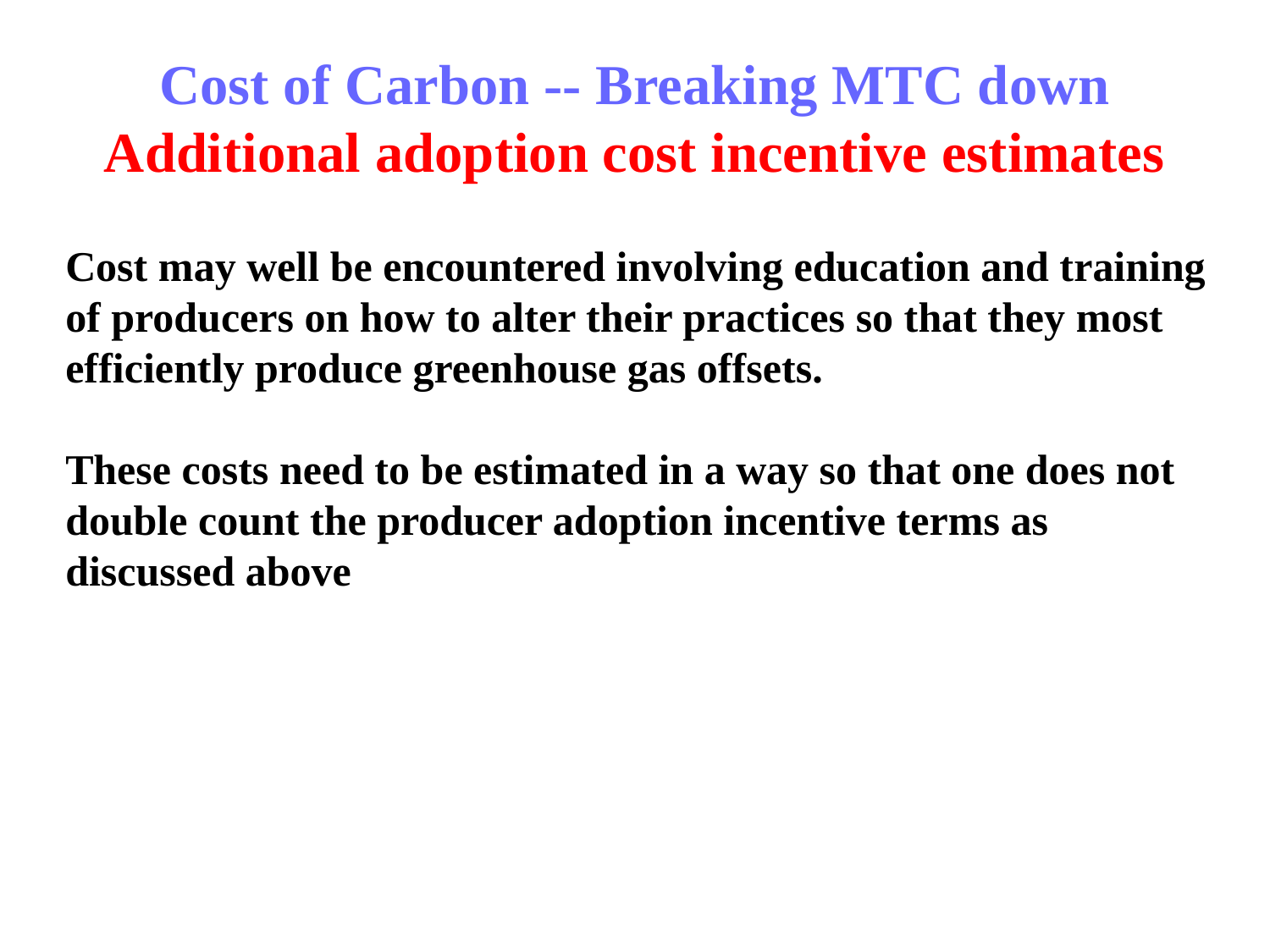

Cost of Carbon -- Breaking MTC down
Additional adoption cost incentive estimates

Cost may well be encountered involving education and training of producers on how to alter their practices so that they most efficiently produce greenhouse gas offsets.

These costs need to be estimated in a way so that one does not double count the producer adoption incentive terms as discussed above